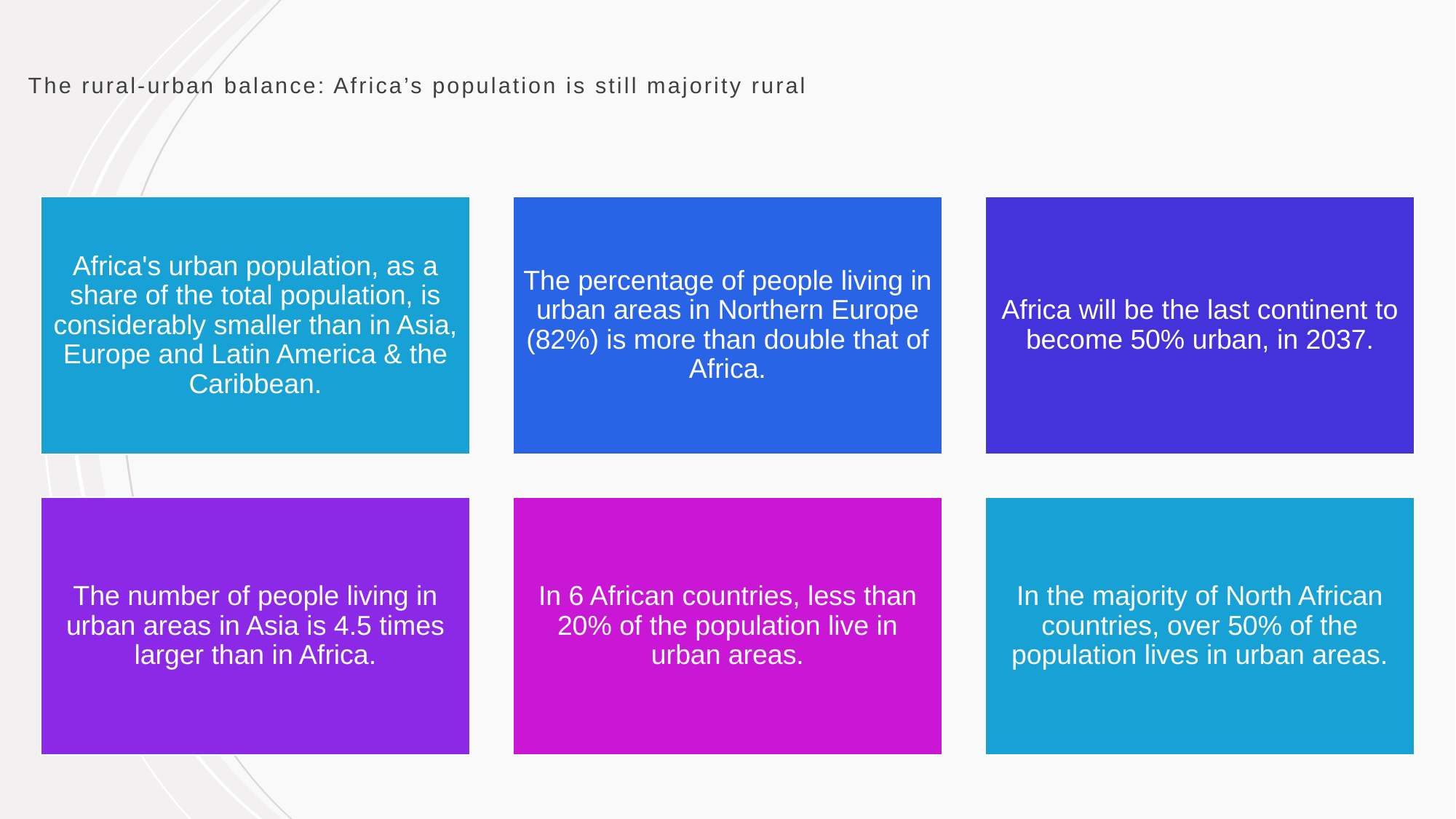

# The rural-urban balance: Africa’s population is still majority rural
Africa's urban population, as a share of the total population, is considerably smaller than in Asia, Europe and Latin America & the Caribbean.
The percentage of people living in urban areas in Northern Europe (82%) is more than double that of Africa.
Africa will be the last continent to become 50% urban, in 2037.
The number of people living in urban areas in Asia is 4.5 times larger than in Africa.
In 6 African countries, less than 20% of the population live in urban areas.
In the majority of North African countries, over 50% of the population lives in urban areas.